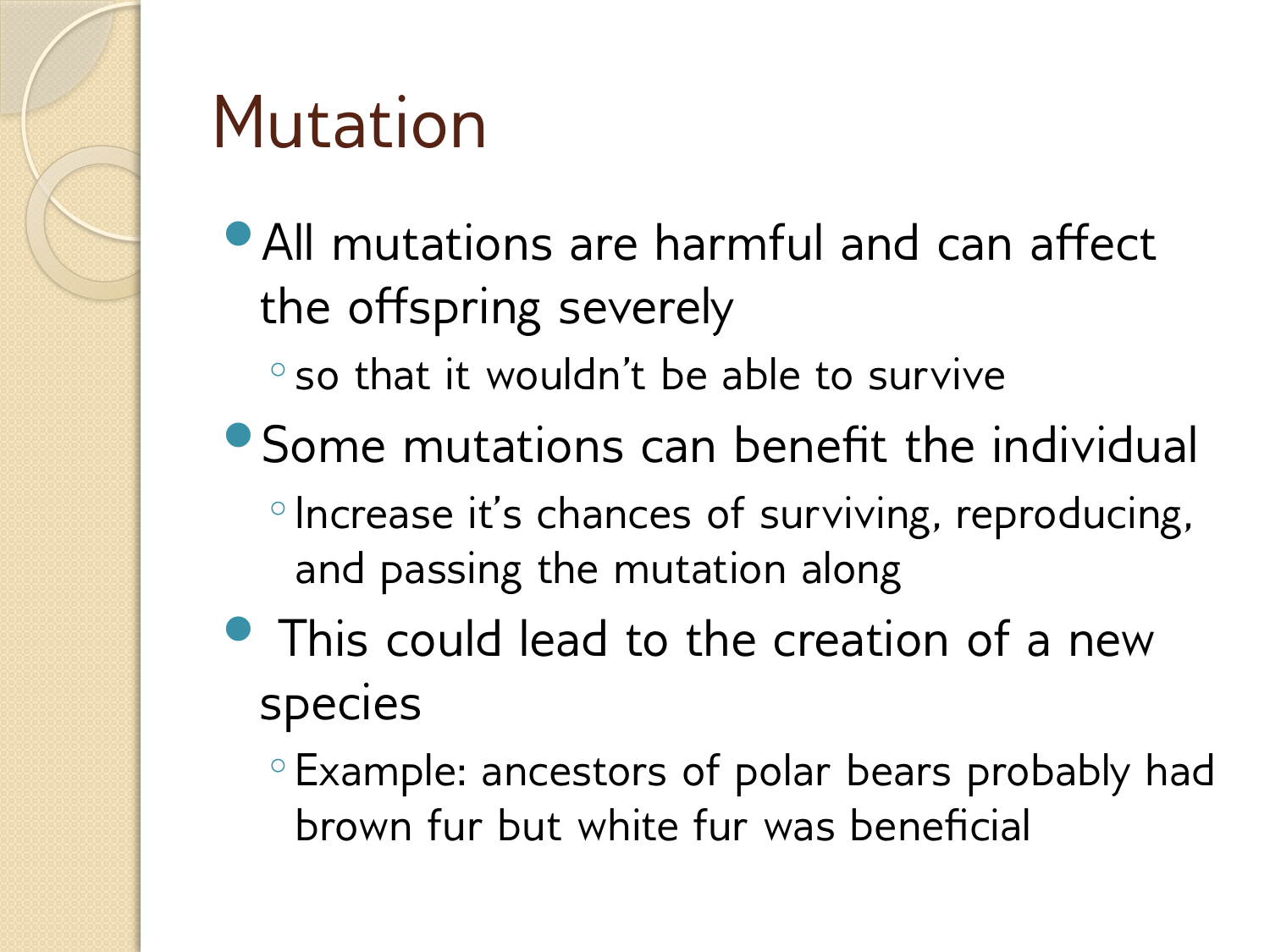

# Mutation
All mutations are harmful and can affect the offspring severely
so that it wouldn’t be able to survive
Some mutations can benefit the individual
Increase it’s chances of surviving, reproducing, and passing the mutation along
 This could lead to the creation of a new species
Example: ancestors of polar bears probably had brown fur but white fur was beneficial